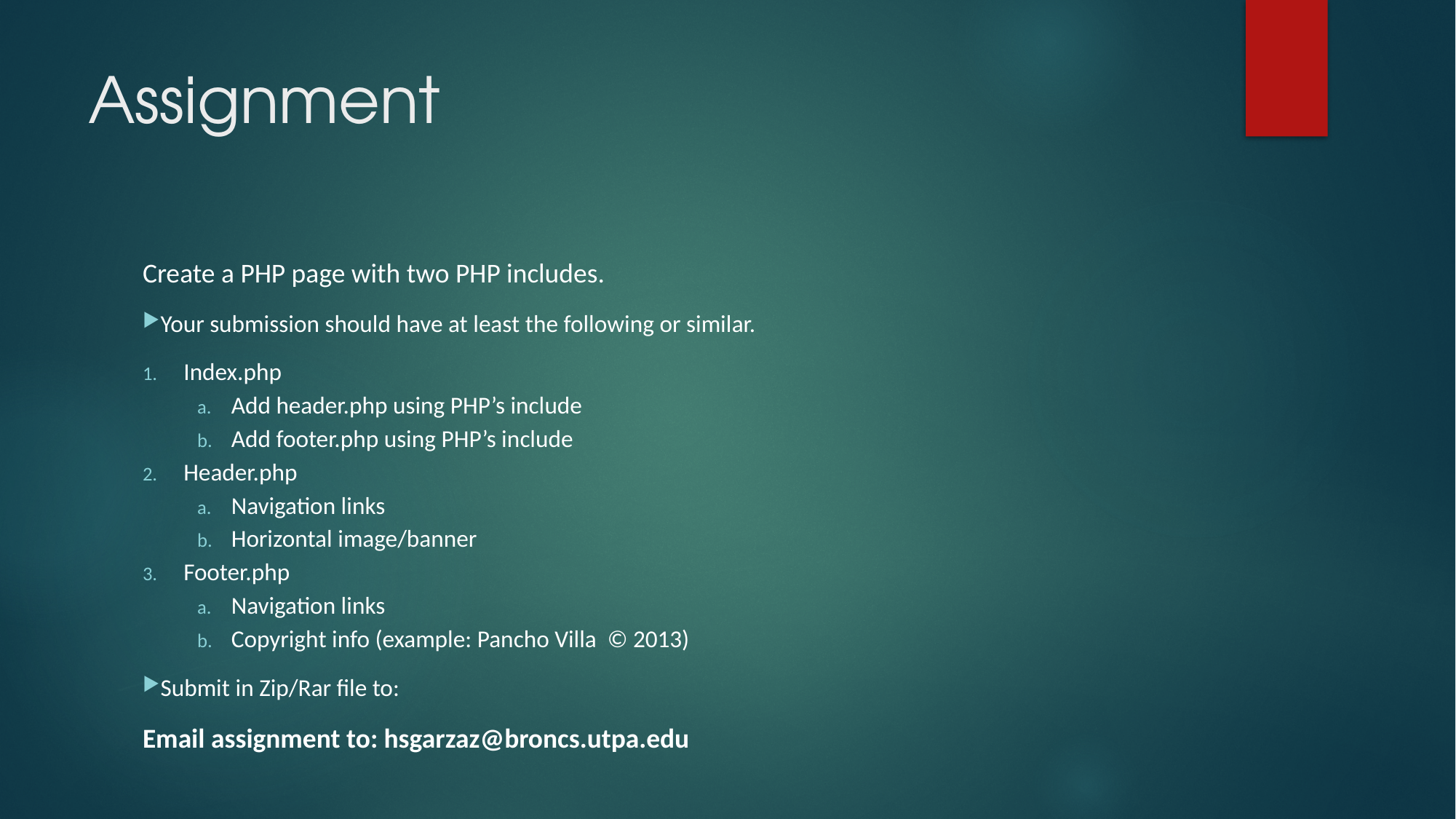

# Assignment
Create a PHP page with two PHP includes.
Your submission should have at least the following or similar.
Index.php
Add header.php using PHP’s include
Add footer.php using PHP’s include
Header.php
Navigation links
Horizontal image/banner
Footer.php
Navigation links
Copyright info (example: Pancho Villa  © 2013)
Submit in Zip/Rar file to:
Email assignment to: hsgarzaz@broncs.utpa.edu